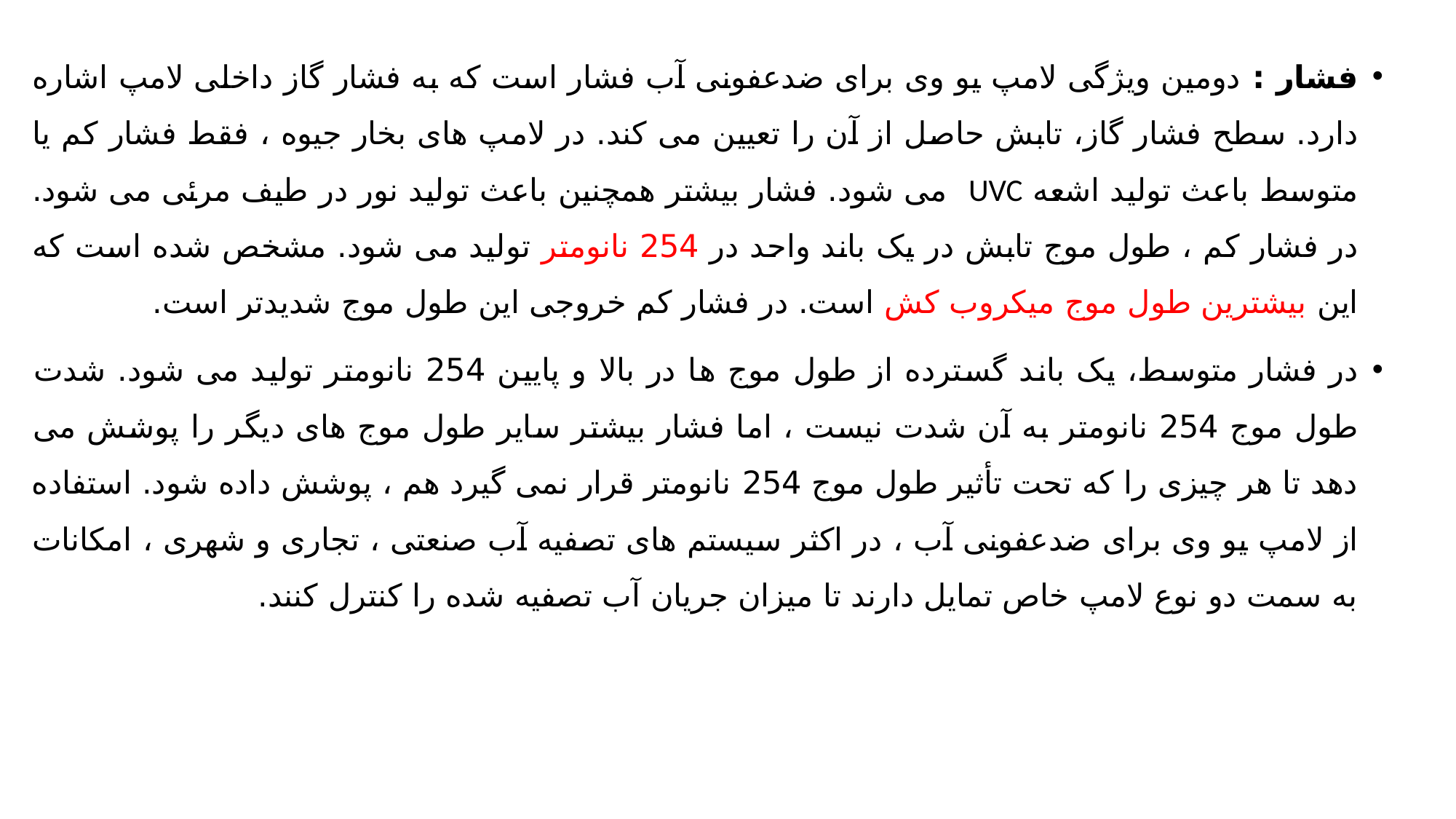

فشار : دومین ویژگی لامپ یو وی برای ضدعفونی آب فشار است که به فشار گاز داخلی لامپ اشاره دارد. سطح فشار گاز، تابش حاصل از آن را تعیین می کند. در لامپ های بخار جیوه ، فقط فشار کم یا متوسط باعث تولید اشعه UVC  می شود. فشار بیشتر همچنین باعث تولید نور در طیف مرئی می شود. در فشار کم ، طول موج تابش در یک باند واحد در 254 نانومتر تولید می شود. مشخص شده است که این بیشترین طول موج میکروب کش است. در فشار کم خروجی این طول موج شدیدتر است.
در فشار متوسط، یک باند گسترده از طول موج ها در بالا و پایین 254 نانومتر تولید می شود. شدت طول موج 254 نانومتر به آن شدت نیست ، اما فشار بیشتر سایر طول موج های دیگر را پوشش می دهد تا هر چیزی را که تحت تأثیر طول موج 254 نانومتر قرار نمی گیرد هم ، پوشش داده شود. استفاده از لامپ یو وی برای ضدعفونی آب ، در اکثر سیستم های تصفیه آب صنعتی ، تجاری و شهری ، امکانات به سمت دو نوع لامپ خاص تمایل دارند تا میزان جریان آب تصفیه شده را کنترل کنند.